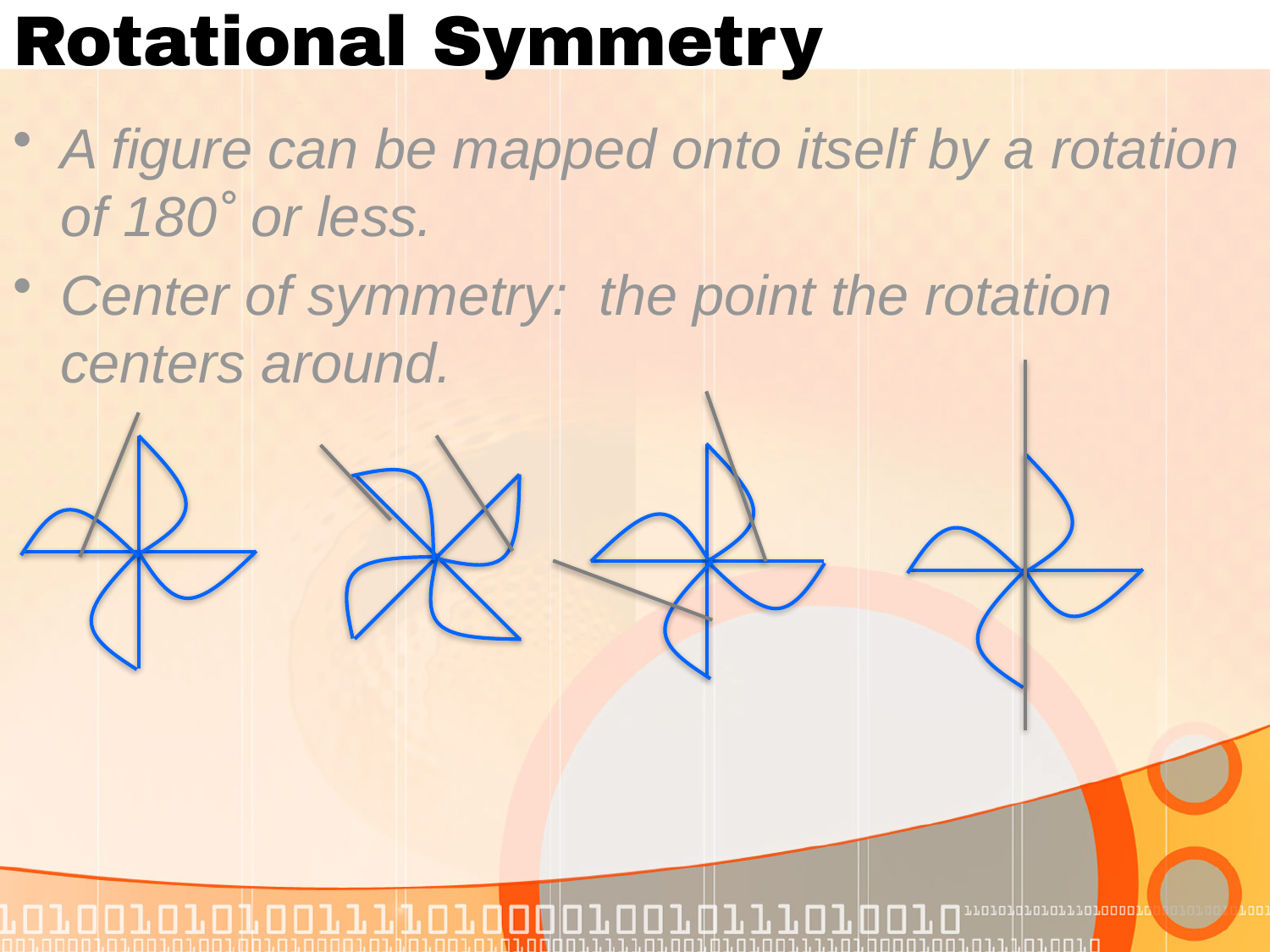

# Rotational Symmetry
A figure can be mapped onto itself by a rotation of 180˚ or less.
Center of symmetry:  the point the rotation centers around.